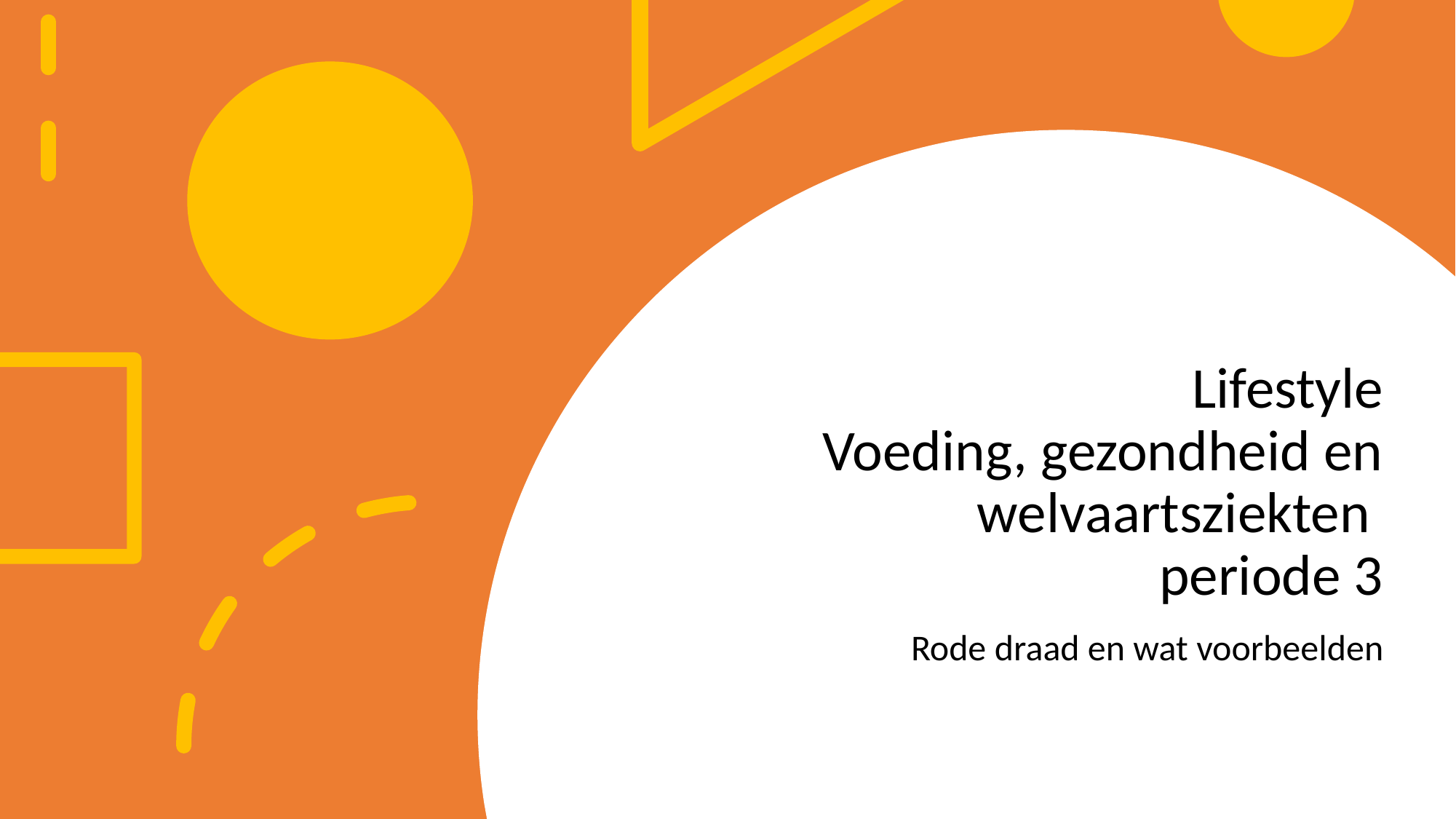

# Lifestyle Voeding, gezondheid en welvaartsziekten periode 3

Rode draad en wat voorbeelden